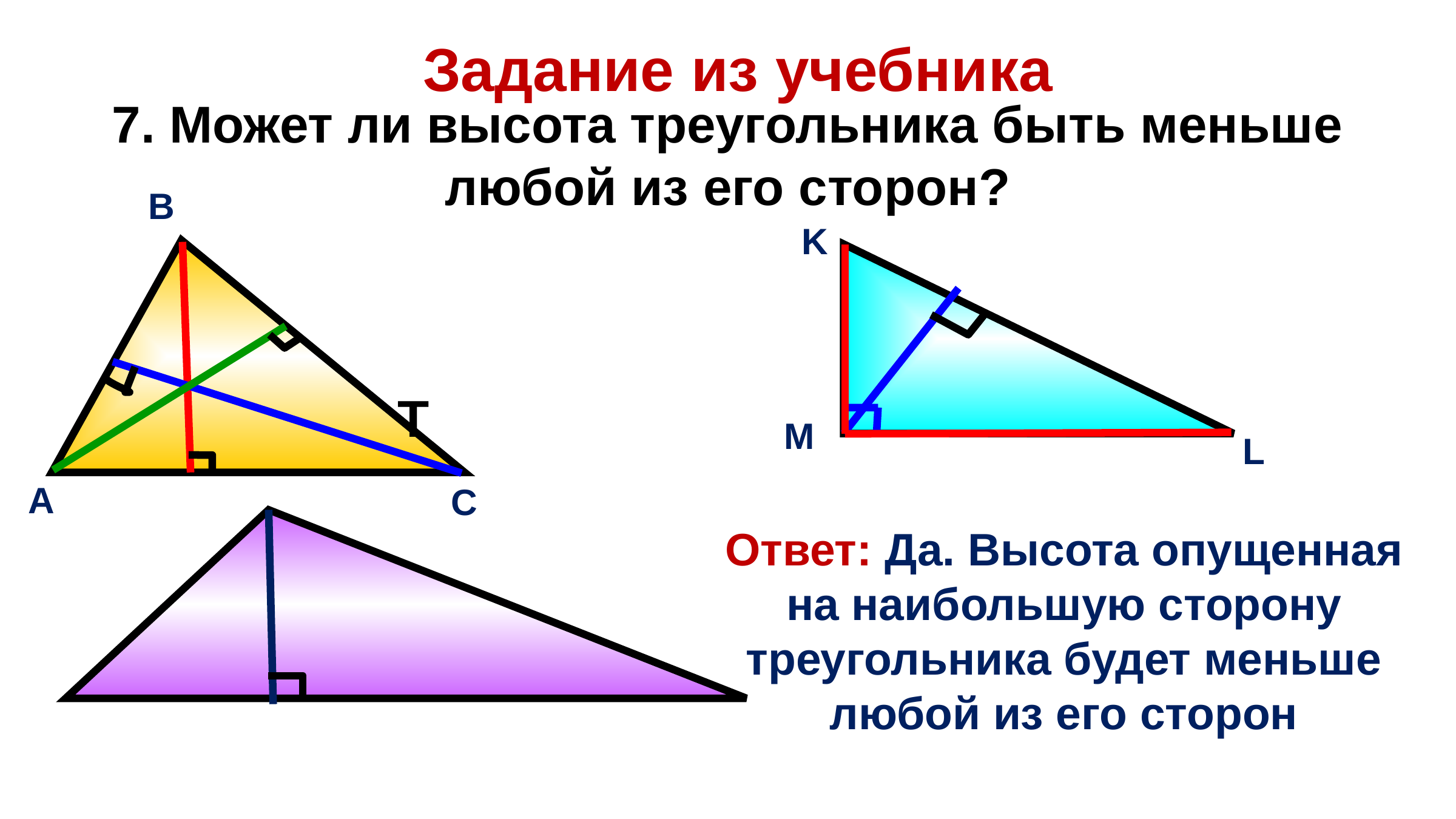

Задание из учебника
7. Может ли высота треугольника быть меньше любой из его сторон?
В
K

Т
M

L

А
С

Ответ: Да. Высота опущенная на наибольшую сторону треугольника будет меньше любой из его сторон